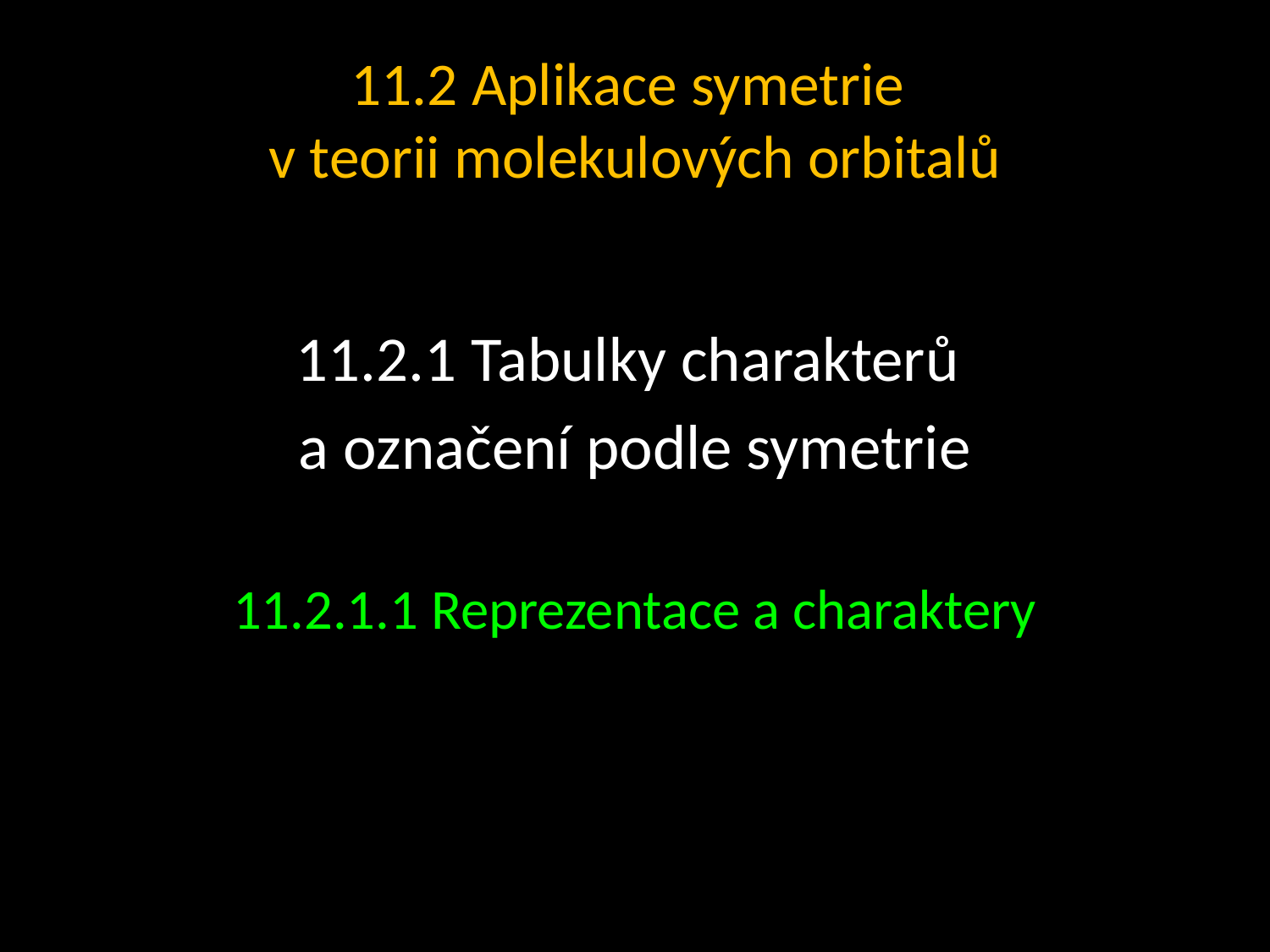

# 11.2 Aplikace symetrie v teorii molekulových orbitalů

11.2.1 Tabulky charakterů
a označení podle symetrie

11.2.1.1 Reprezentace a charaktery